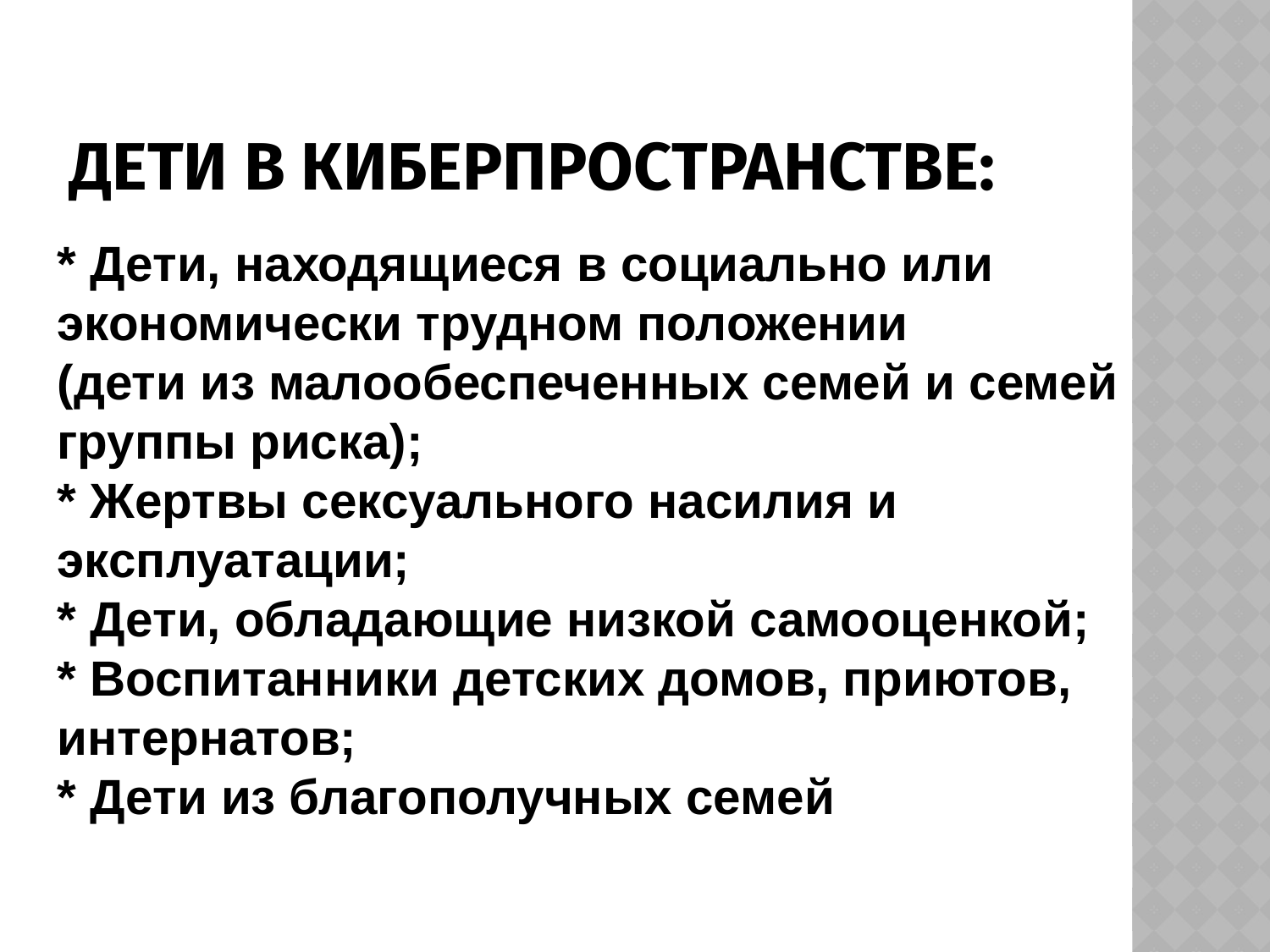

# Дети в киберпространстве:
* Дети, находящиеся в социально или экономически трудном положении
(дети из малообеспеченных семей и семей группы риска);
* Жертвы сексуального насилия и эксплуатации;
* Дети, обладающие низкой самооценкой;
* Воспитанники детских домов, приютов, интернатов;
* Дети из благополучных семей